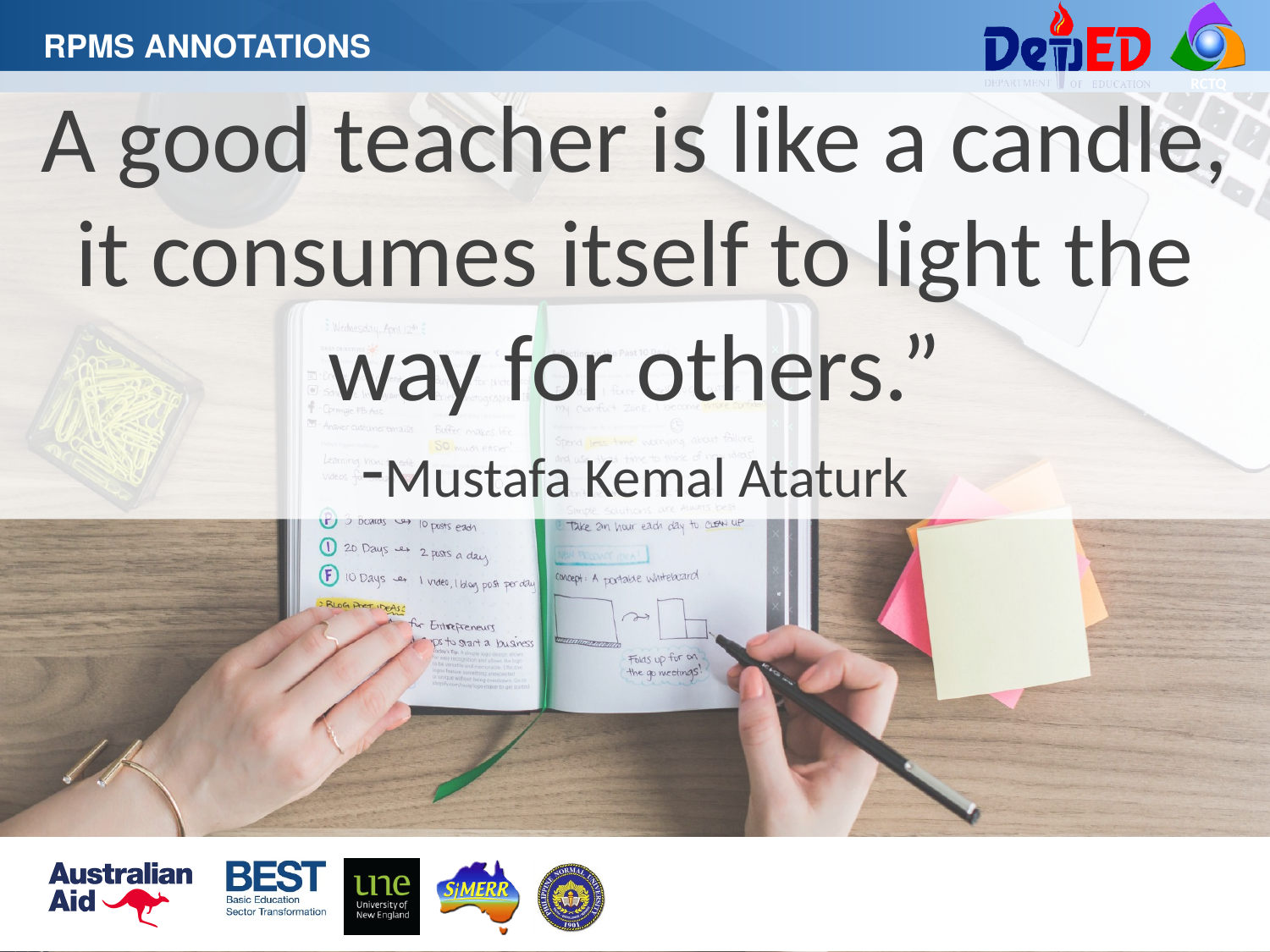

RPMS ANNOTATIONS
A good teacher is like a candle, it consumes itself to light the way for others.”
-Mustafa Kemal Ataturk